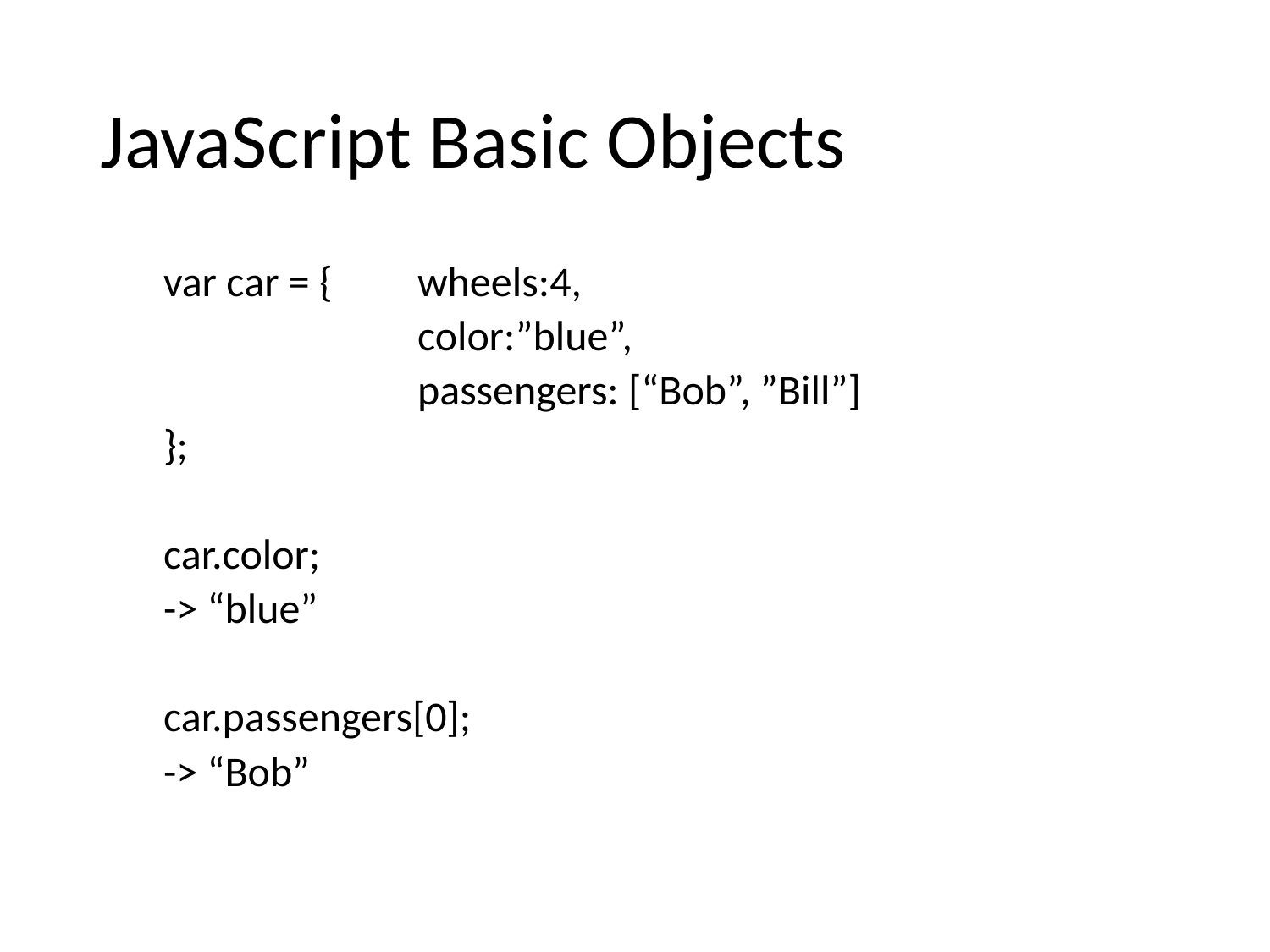

# JavaScript Basic Objects
var car = {	wheels:4,
		color:”blue”,
		passengers: [“Bob”, ”Bill”]
};

car.color;
-> “blue”

car.passengers[0];
-> “Bob”